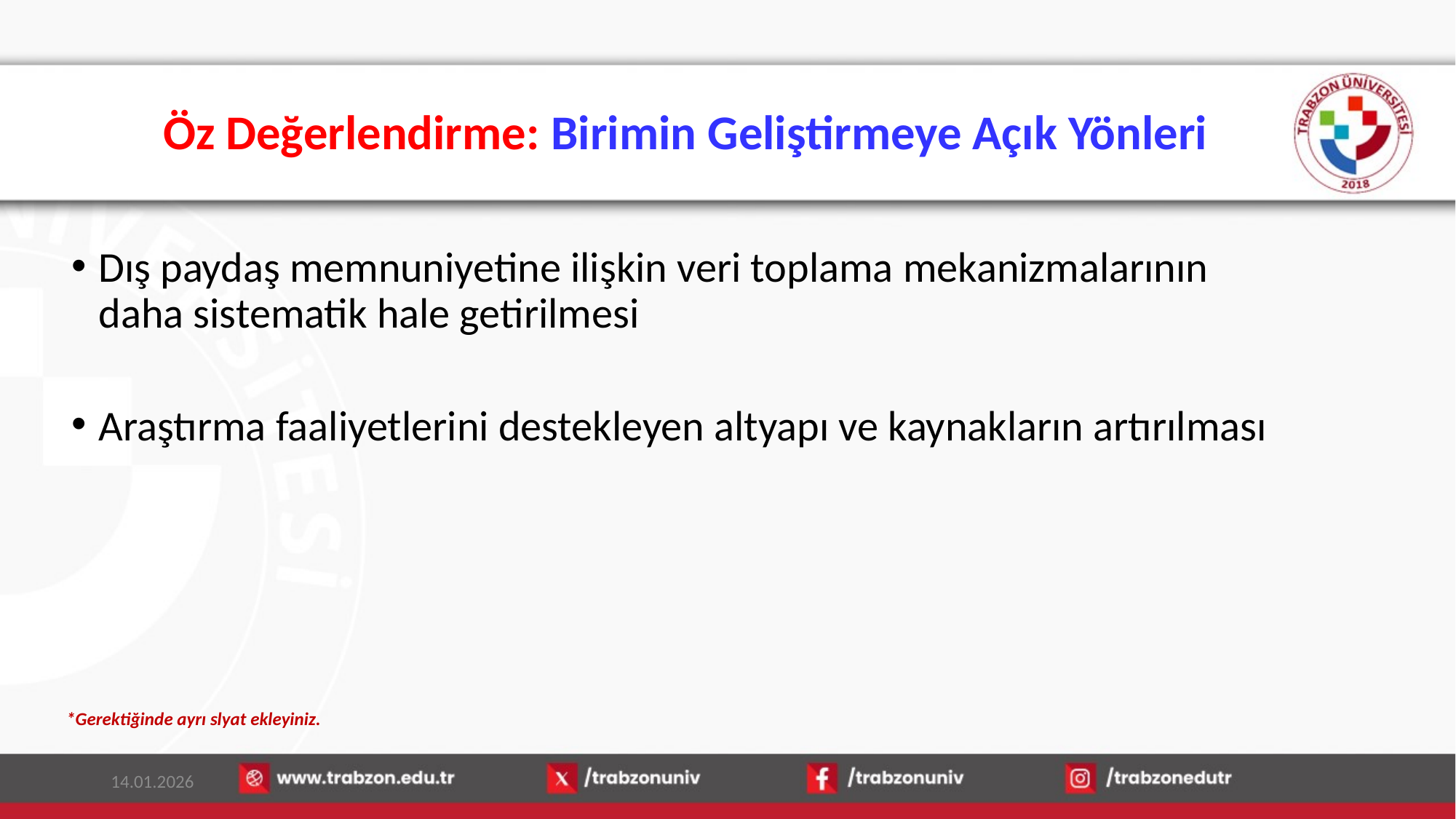

# Öz Değerlendirme: Birimin Geliştirmeye Açık Yönleri
Dış paydaş memnuniyetine ilişkin veri toplama mekanizmalarının daha sistematik hale getirilmesi

Araştırma faaliyetlerini destekleyen altyapı ve kaynakların artırılması
*Gerektiğinde ayrı slyat ekleyiniz.
14.01.2026
76